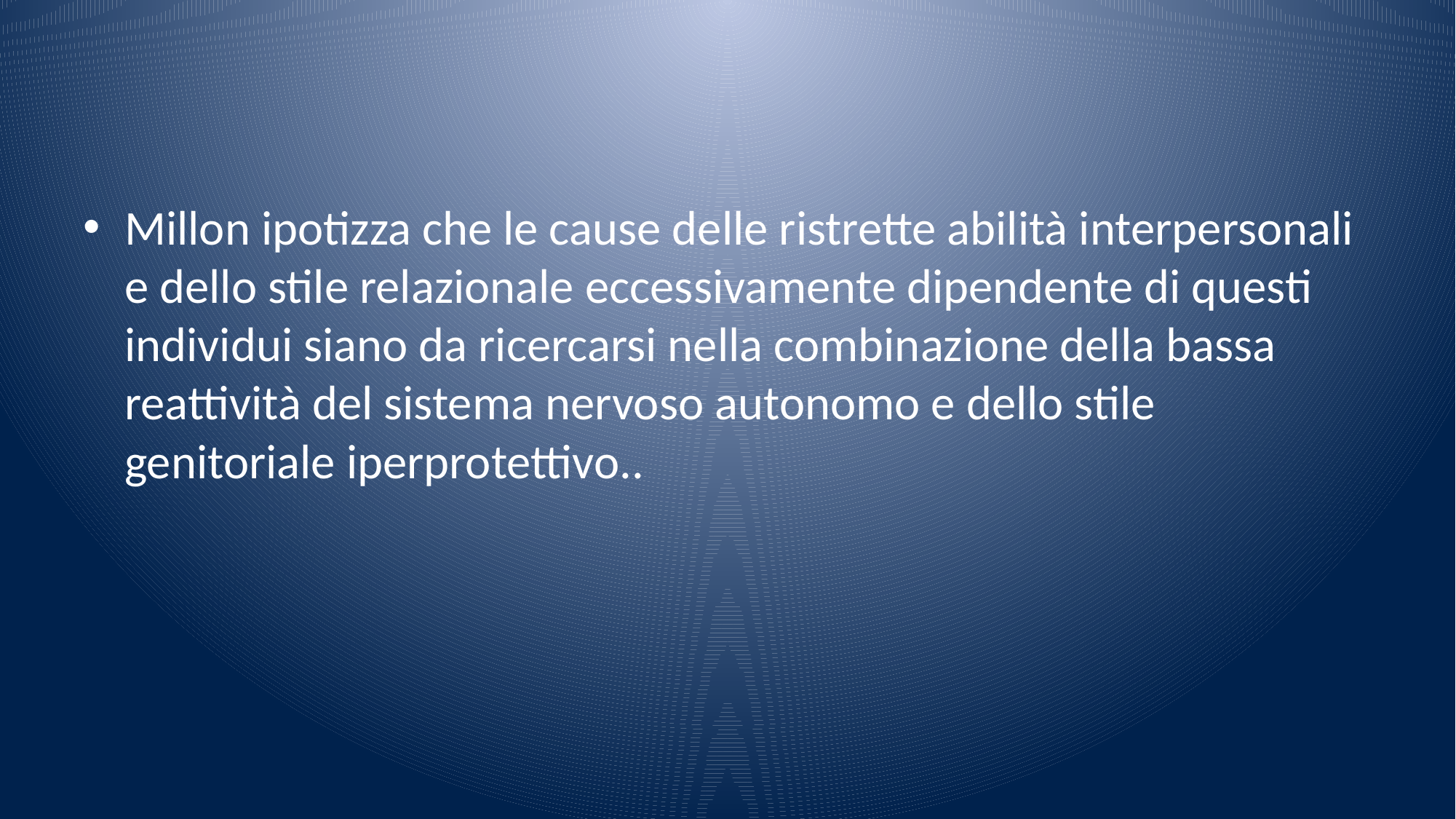

#
Millon ipotizza che le cause delle ristrette abilità interpersonali e dello stile relazionale eccessivamente dipendente di questi individui siano da ricercarsi nella combinazione della bassa reattività del sistema nervoso autonomo e dello stile genitoriale iperprotettivo..